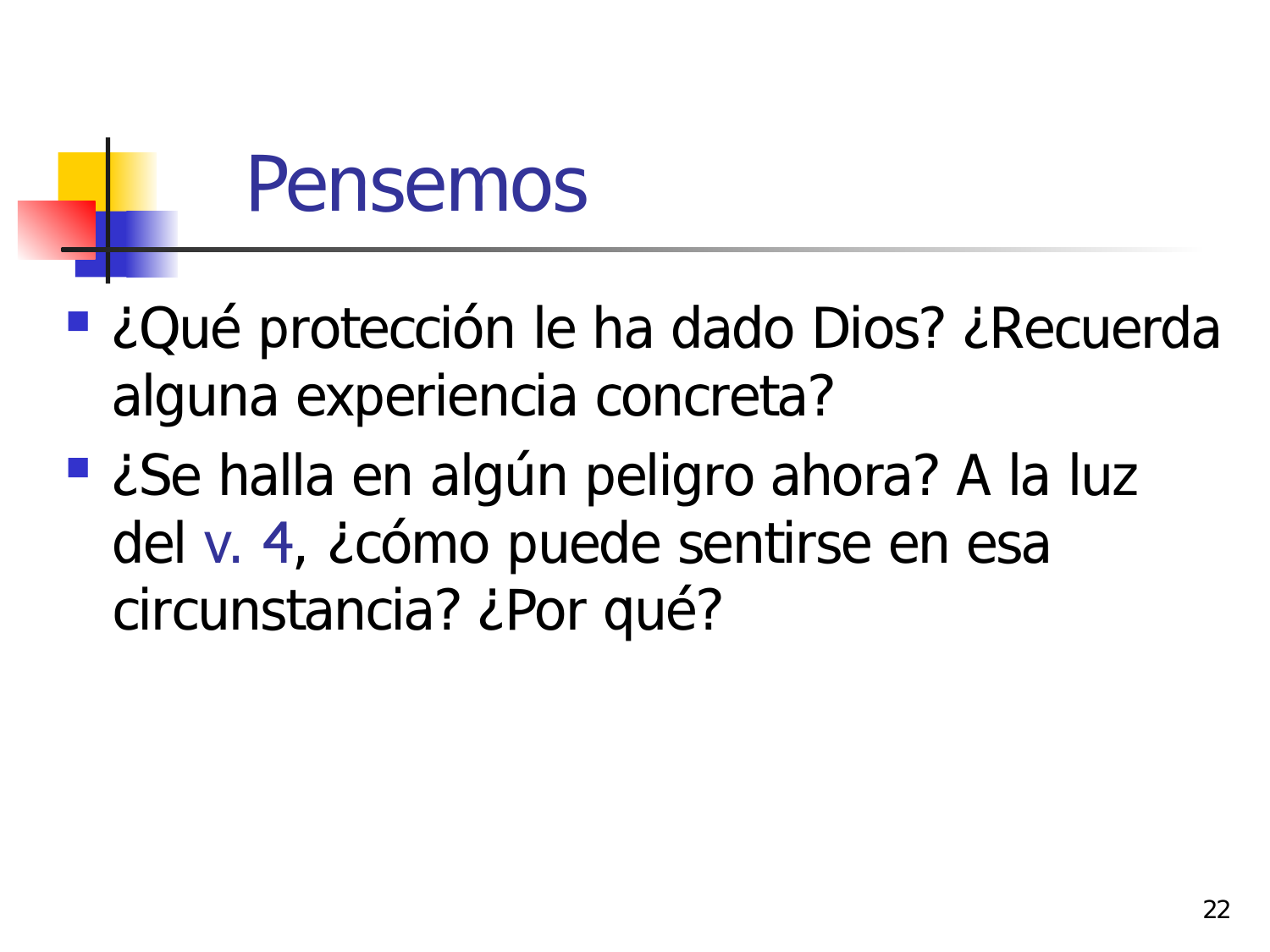

# Pensemos
¿Qué protección le ha dado Dios? ¿Recuerda alguna experiencia concreta?
¿Se halla en algún peligro ahora? A la luz del v. 4, ¿cómo puede sentirse en esa circunstancia? ¿Por qué?
22